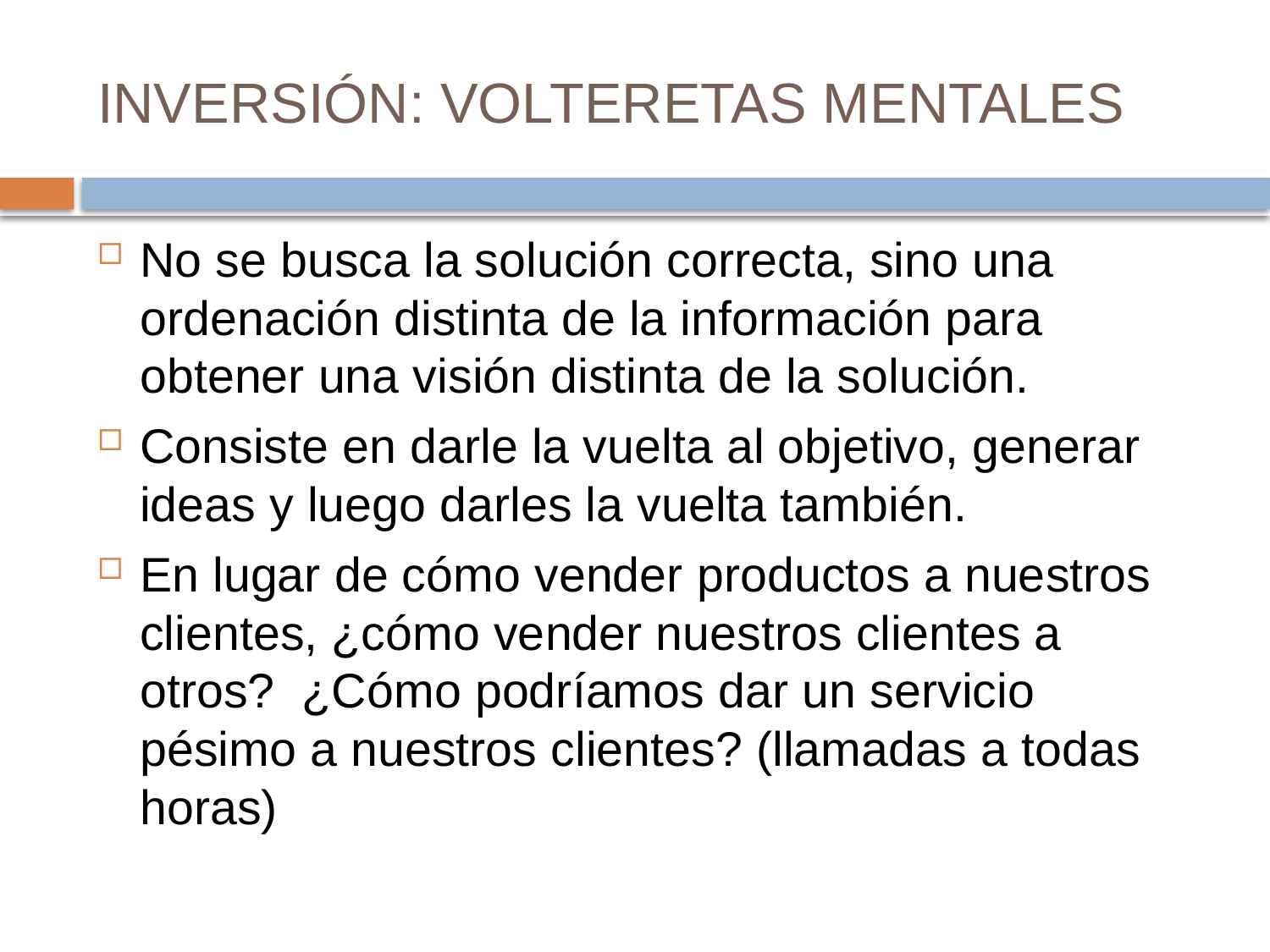

# INVERSIÓN: VOLTERETAS MENTALES
No se busca la solución correcta, sino una ordenación distinta de la información para obtener una visión distinta de la solución.
Consiste en darle la vuelta al objetivo, generar ideas y luego darles la vuelta también.
En lugar de cómo vender productos a nuestros clientes, ¿cómo vender nuestros clientes a otros?  ¿Cómo podríamos dar un servicio pésimo a nuestros clientes? (llamadas a todas horas)